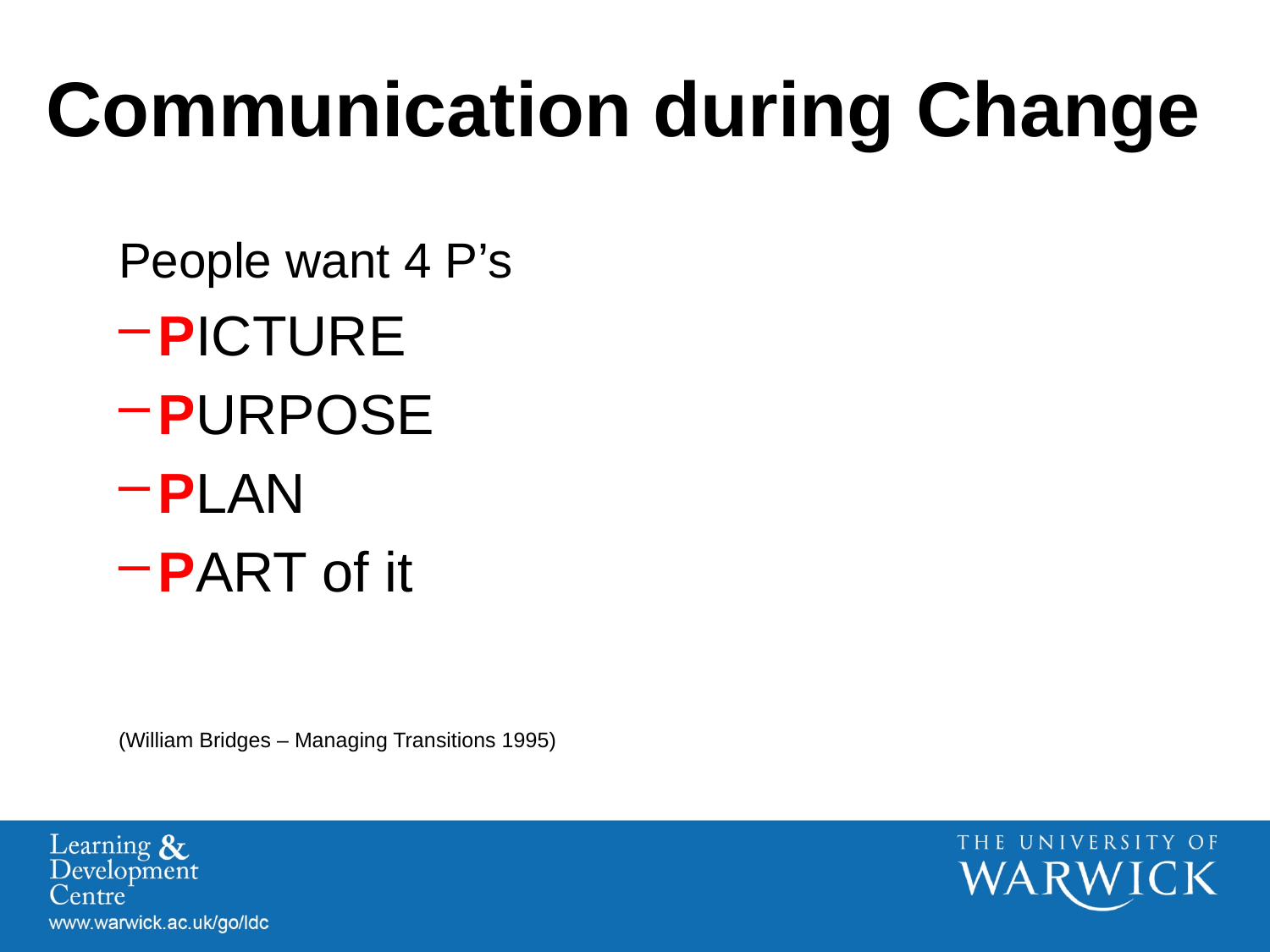

# Communication during Change
People want 4 P’s
PICTURE
PURPOSE
PLAN
PART of it

(William Bridges – Managing Transitions 1995)